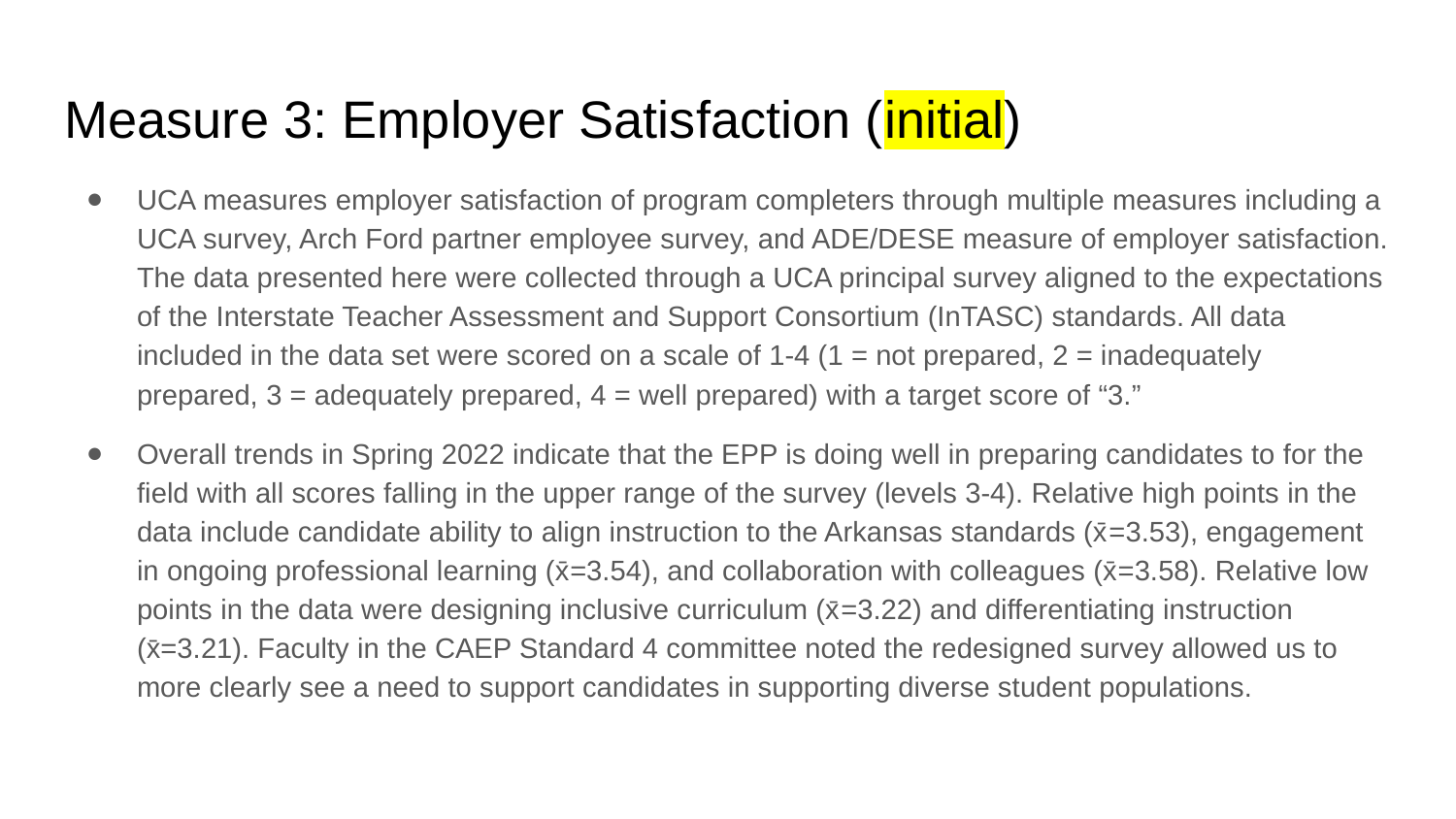

# Measure 3: Employer Satisfaction (initial)
UCA measures employer satisfaction of program completers through multiple measures including a UCA survey, Arch Ford partner employee survey, and ADE/DESE measure of employer satisfaction. The data presented here were collected through a UCA principal survey aligned to the expectations of the Interstate Teacher Assessment and Support Consortium (InTASC) standards. All data included in the data set were scored on a scale of 1-4 (1 = not prepared, 2 = inadequately prepared, 3 = adequately prepared, 4 = well prepared) with a target score of “3.”
Overall trends in Spring 2022 indicate that the EPP is doing well in preparing candidates to for the field with all scores falling in the upper range of the survey (levels 3-4). Relative high points in the data include candidate ability to align instruction to the Arkansas standards (x̄=3.53), engagement in ongoing professional learning (x̄=3.54), and collaboration with colleagues (x̄=3.58). Relative low points in the data were designing inclusive curriculum (x̄=3.22) and differentiating instruction (x̄=3.21). Faculty in the CAEP Standard 4 committee noted the redesigned survey allowed us to more clearly see a need to support candidates in supporting diverse student populations.